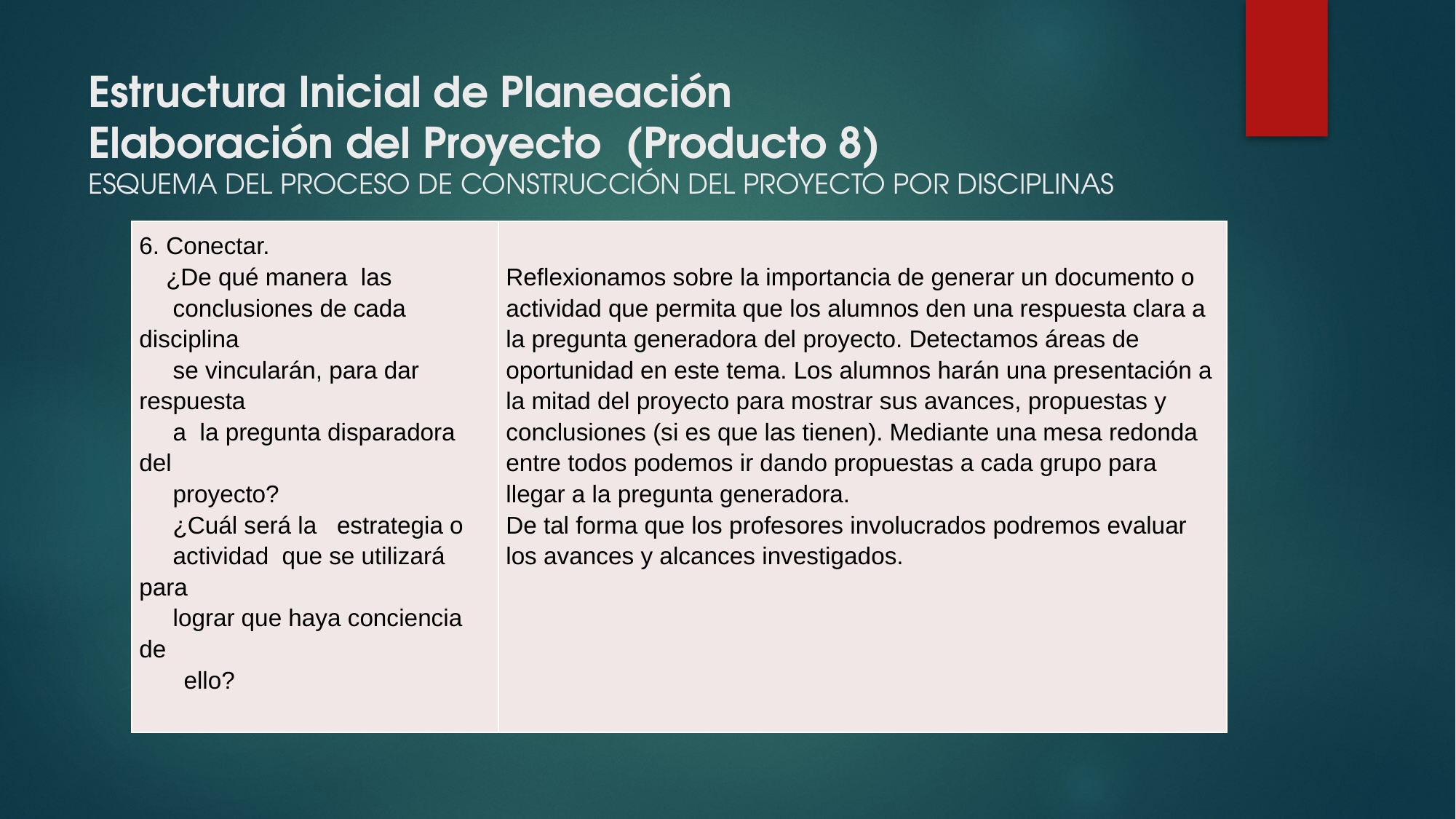

# Estructura Inicial de Planeación Elaboración del Proyecto  (Producto 8) ESQUEMA DEL PROCESO DE CONSTRUCCIÓN DEL PROYECTO POR DISCIPLINAS
| 6. Conectar. ¿De qué manera las conclusiones de cada disciplina se vincularán, para dar respuesta a la pregunta disparadora del proyecto? ¿Cuál será la estrategia o actividad que se utilizará para lograr que haya conciencia de ello? | Reflexionamos sobre la importancia de generar un documento o actividad que permita que los alumnos den una respuesta clara a la pregunta generadora del proyecto. Detectamos áreas de oportunidad en este tema. Los alumnos harán una presentación a la mitad del proyecto para mostrar sus avances, propuestas y conclusiones (si es que las tienen). Mediante una mesa redonda entre todos podemos ir dando propuestas a cada grupo para llegar a la pregunta generadora. De tal forma que los profesores involucrados podremos evaluar los avances y alcances investigados. |
| --- | --- |